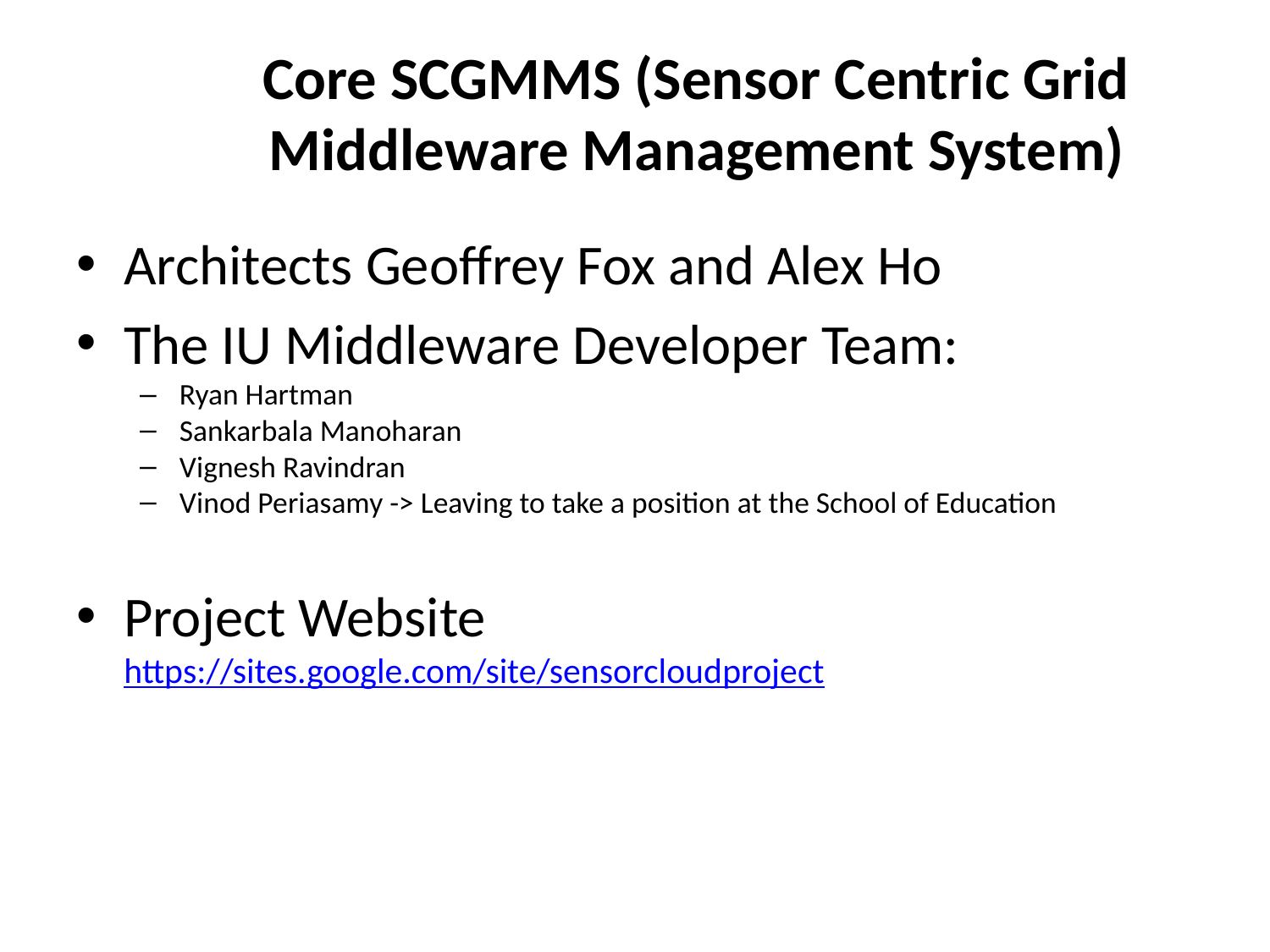

# Core SCGMMS (Sensor Centric Grid Middleware Management System)
Architects Geoffrey Fox and Alex Ho
The IU Middleware Developer Team:
Ryan Hartman
Sankarbala Manoharan
Vignesh Ravindran
Vinod Periasamy -> Leaving to take a position at the School of Education

Project Website https://sites.google.com/site/sensorcloudproject